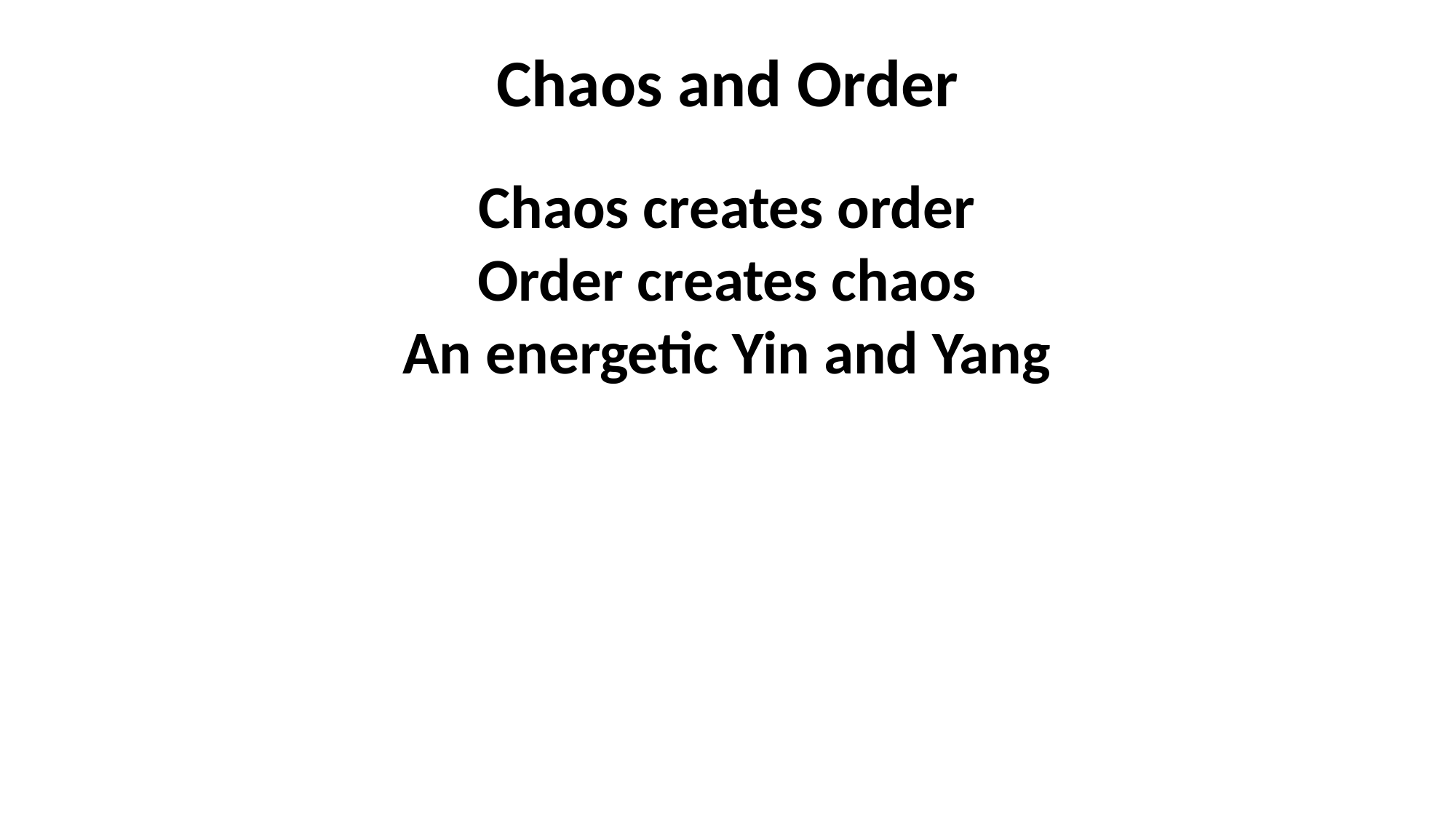

# Chaos and Order
Chaos creates order
Order creates chaos
An energetic Yin and Yang